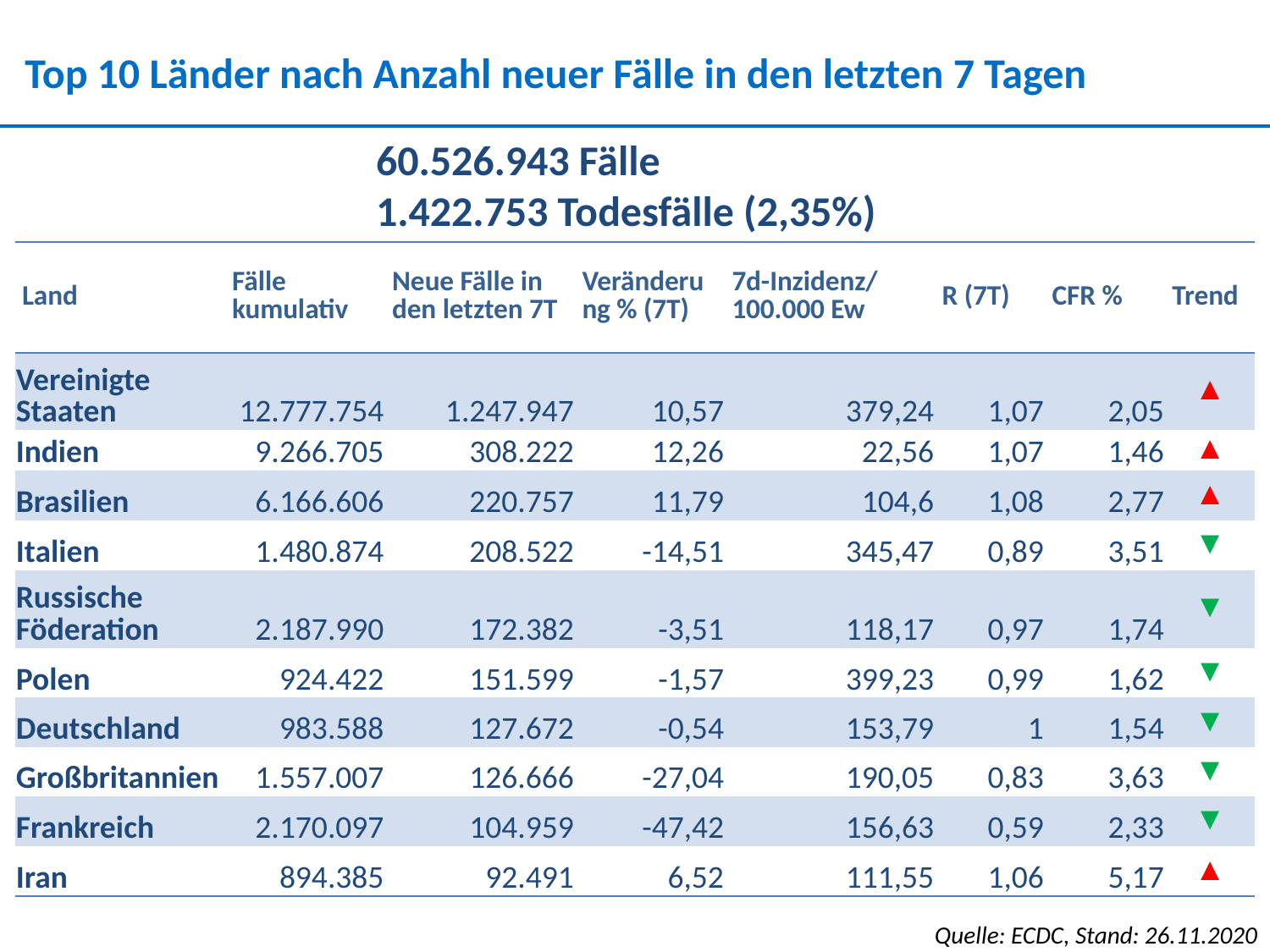

Top 10 Länder nach Anzahl neuer Fälle in den letzten 7 Tagen
60.526.943 Fälle
1.422.753 Todesfälle (2,35%)
| Land | Fälle kumulativ | Neue Fälle in den letzten 7T | Veränderung % (7T) | 7d-Inzidenz/ 100.000 Ew | R (7T) | CFR % | Trend |
| --- | --- | --- | --- | --- | --- | --- | --- |
| Vereinigte Staaten | 12.777.754 | 1.247.947 | 10,57 | 379,24 | 1,07 | 2,05 | ▲ |
| Indien | 9.266.705 | 308.222 | 12,26 | 22,56 | 1,07 | 1,46 | ▲ |
| Brasilien | 6.166.606 | 220.757 | 11,79 | 104,6 | 1,08 | 2,77 | ▲ |
| Italien | 1.480.874 | 208.522 | -14,51 | 345,47 | 0,89 | 3,51 | ▼ |
| Russische Föderation | 2.187.990 | 172.382 | -3,51 | 118,17 | 0,97 | 1,74 | ▼ |
| Polen | 924.422 | 151.599 | -1,57 | 399,23 | 0,99 | 1,62 | ▼ |
| Deutschland | 983.588 | 127.672 | -0,54 | 153,79 | 1 | 1,54 | ▼ |
| Großbritannien | 1.557.007 | 126.666 | -27,04 | 190,05 | 0,83 | 3,63 | ▼ |
| Frankreich | 2.170.097 | 104.959 | -47,42 | 156,63 | 0,59 | 2,33 | ▼ |
| Iran | 894.385 | 92.491 | 6,52 | 111,55 | 1,06 | 5,17 | ▲ |
Quelle: ECDC, Stand: 26.11.2020